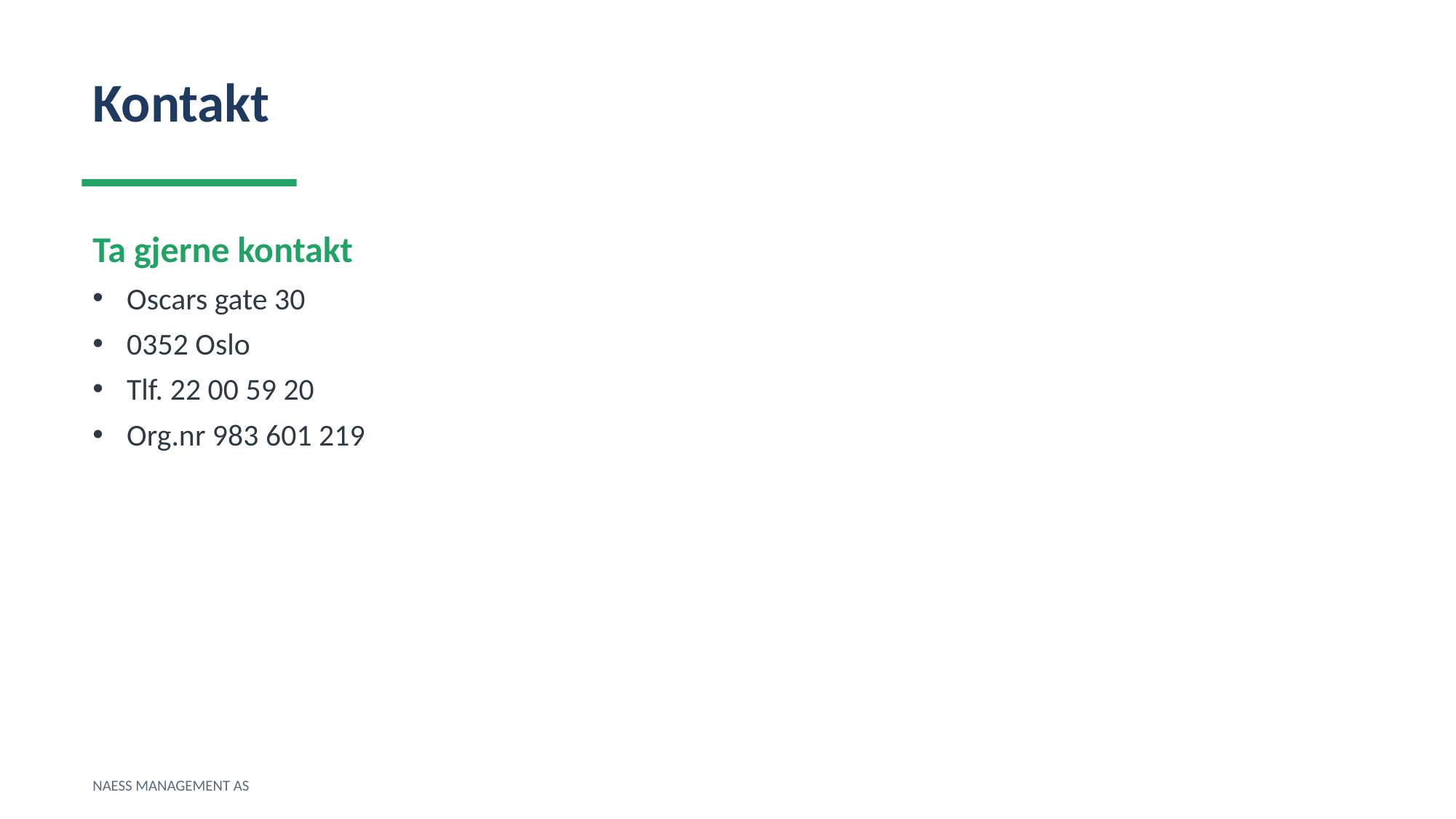

Kontakt

Ta gjerne kontakt
Oscars gate 30
0352 Oslo
Tlf. 22 00 59 20
Org.nr 983 601 219
NAESS MANAGEMENT AS